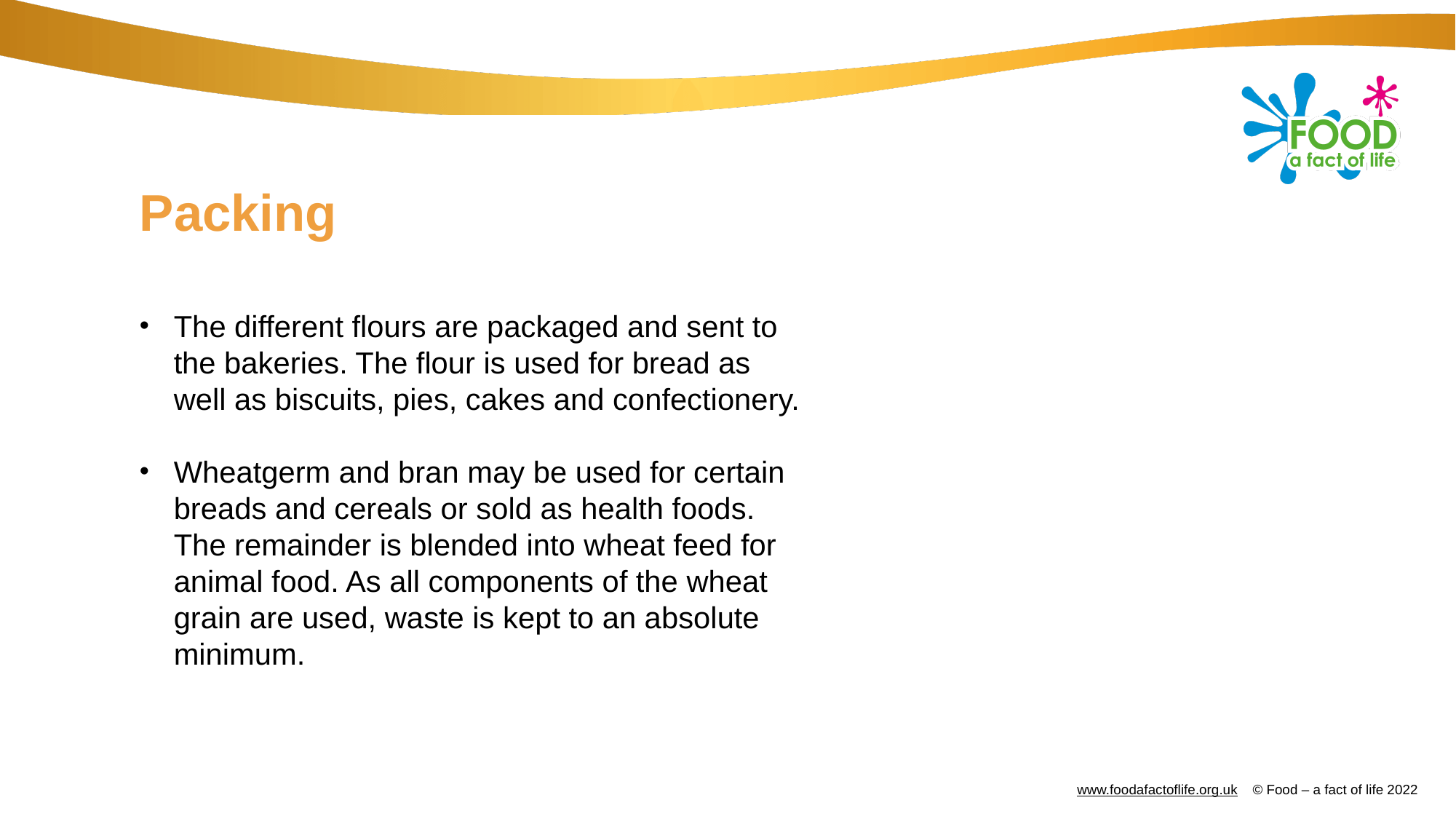

# Packing
The different flours are packaged and sent to the bakeries. The flour is used for bread as well as biscuits, pies, cakes and confectionery.

Wheatgerm and bran may be used for certain breads and cereals or sold as health foods. The remainder is blended into wheat feed for animal food. As all components of the wheat grain are used, waste is kept to an absolute minimum.